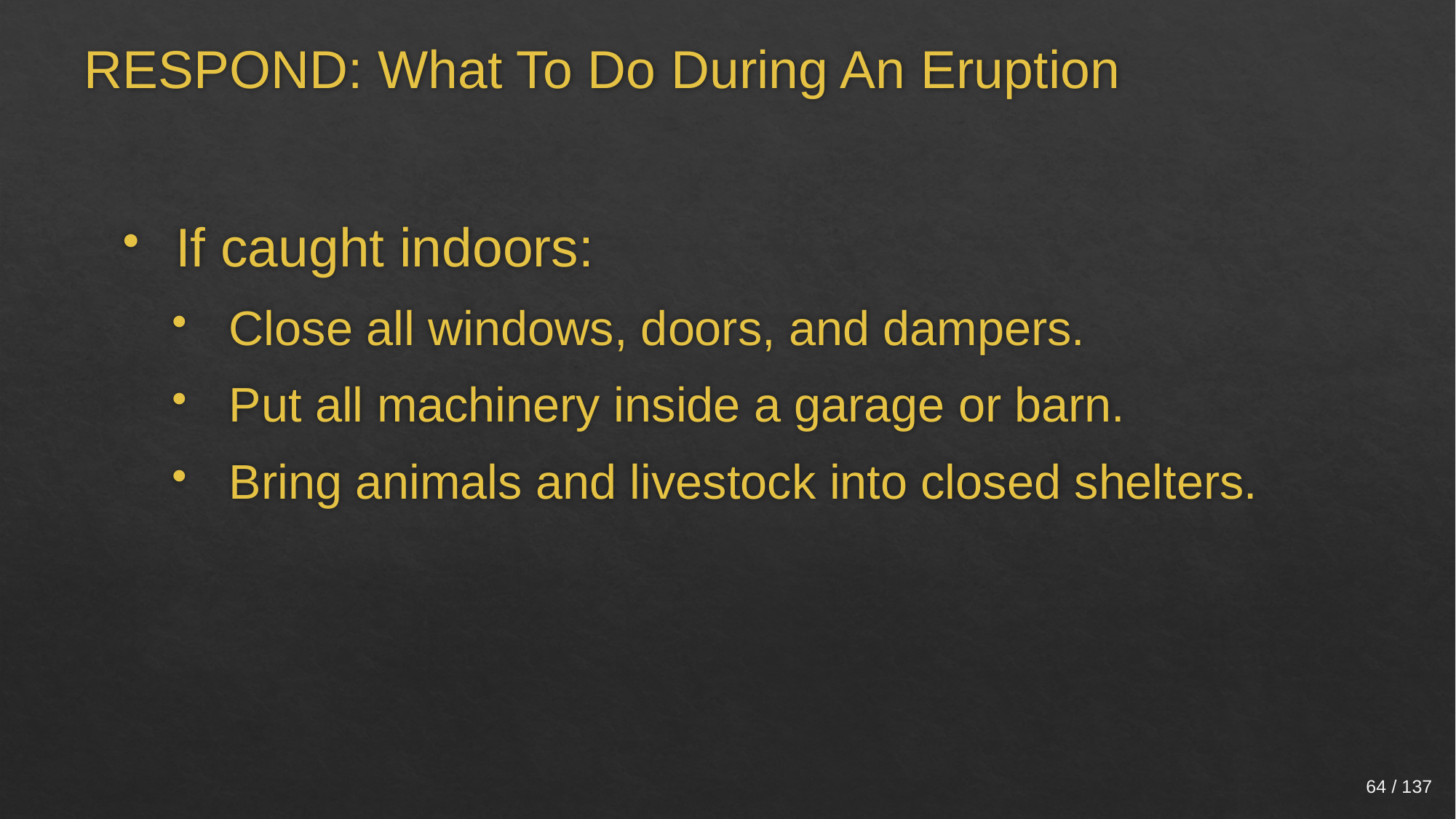

# RESPOND: What To Do During An Eruption
If caught indoors:
Close all windows, doors, and dampers.
Put all machinery inside a garage or barn.
Bring animals and livestock into closed shelters.

64